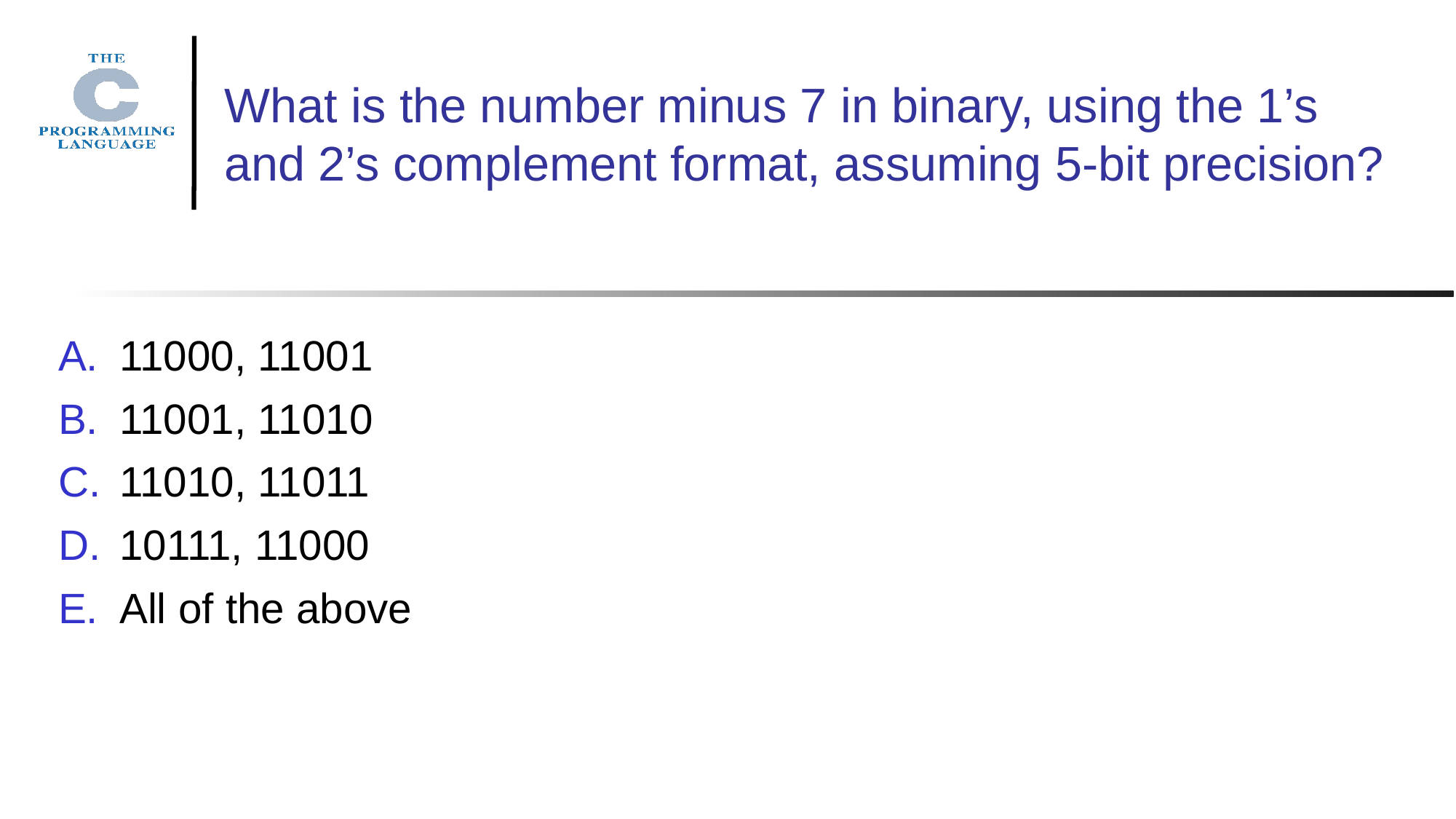

What is the number minus 7 in binary, using the 1’s and 2’s complement format, assuming 5-bit precision?
11000, 11001
11001, 11010
11010, 11011
10111, 11000
All of the above